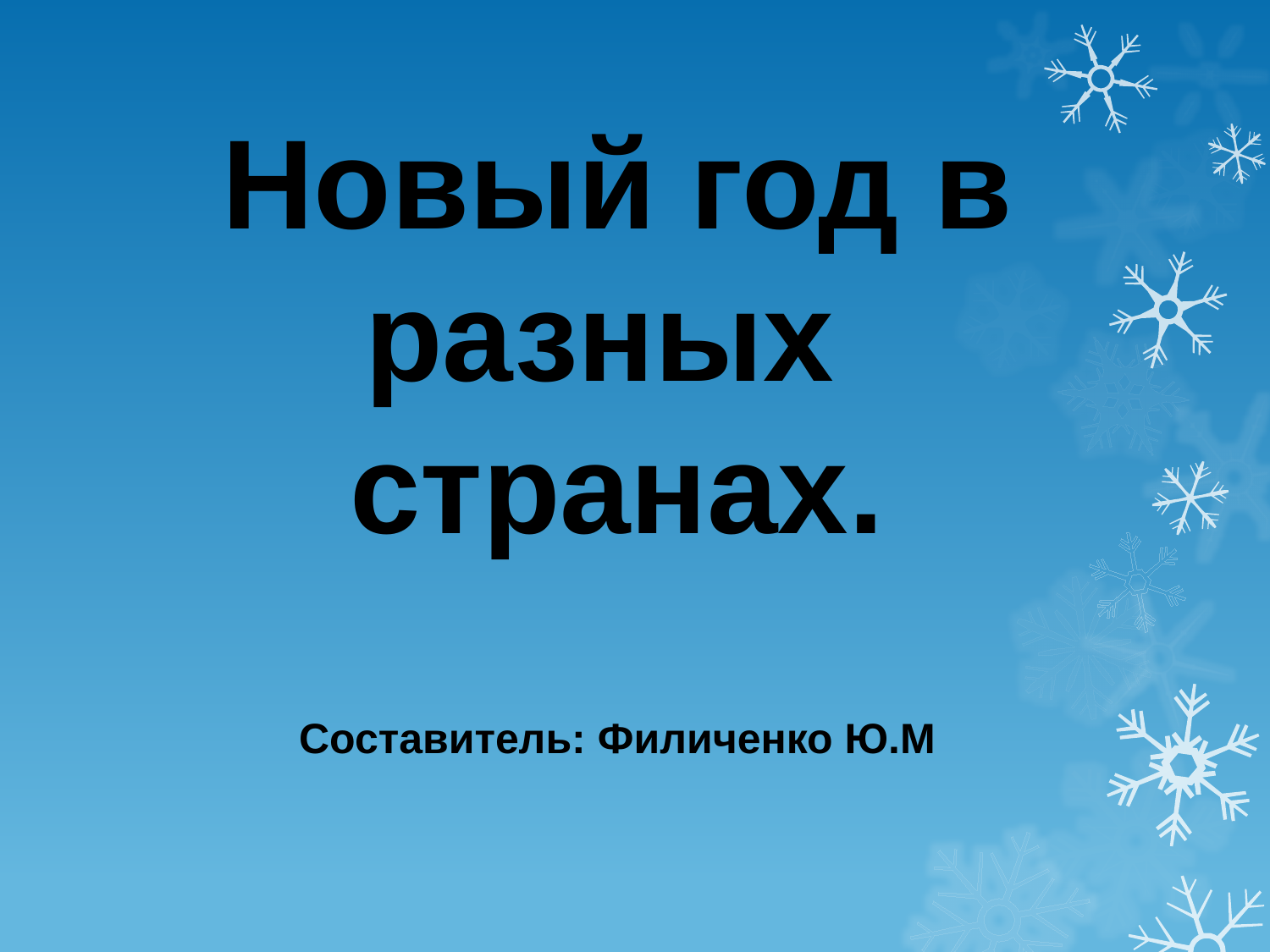

Новый год в разных
странах.

Составитель: Филиченко Ю.М